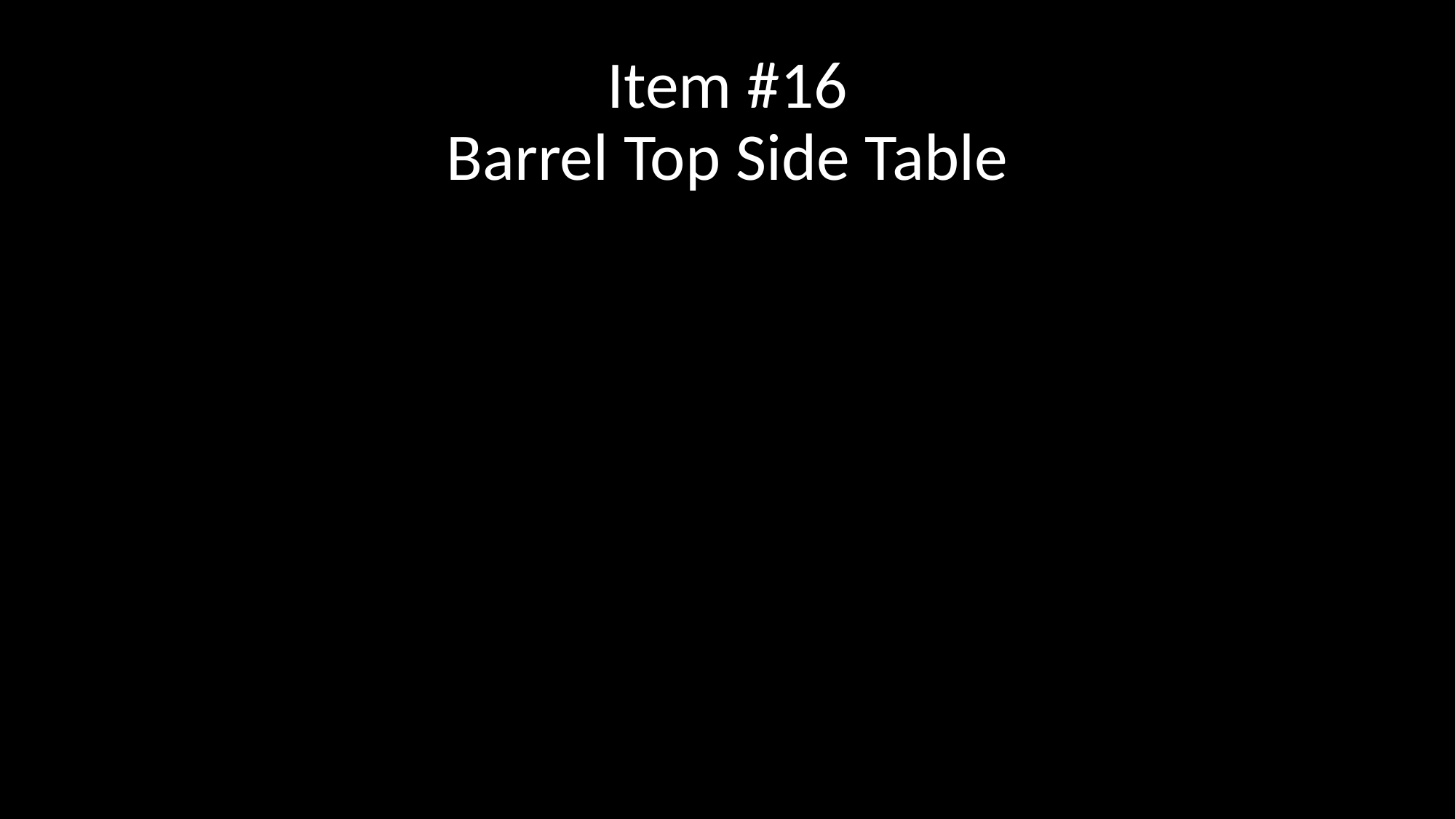

# Item #16 Barrel Top Side Table